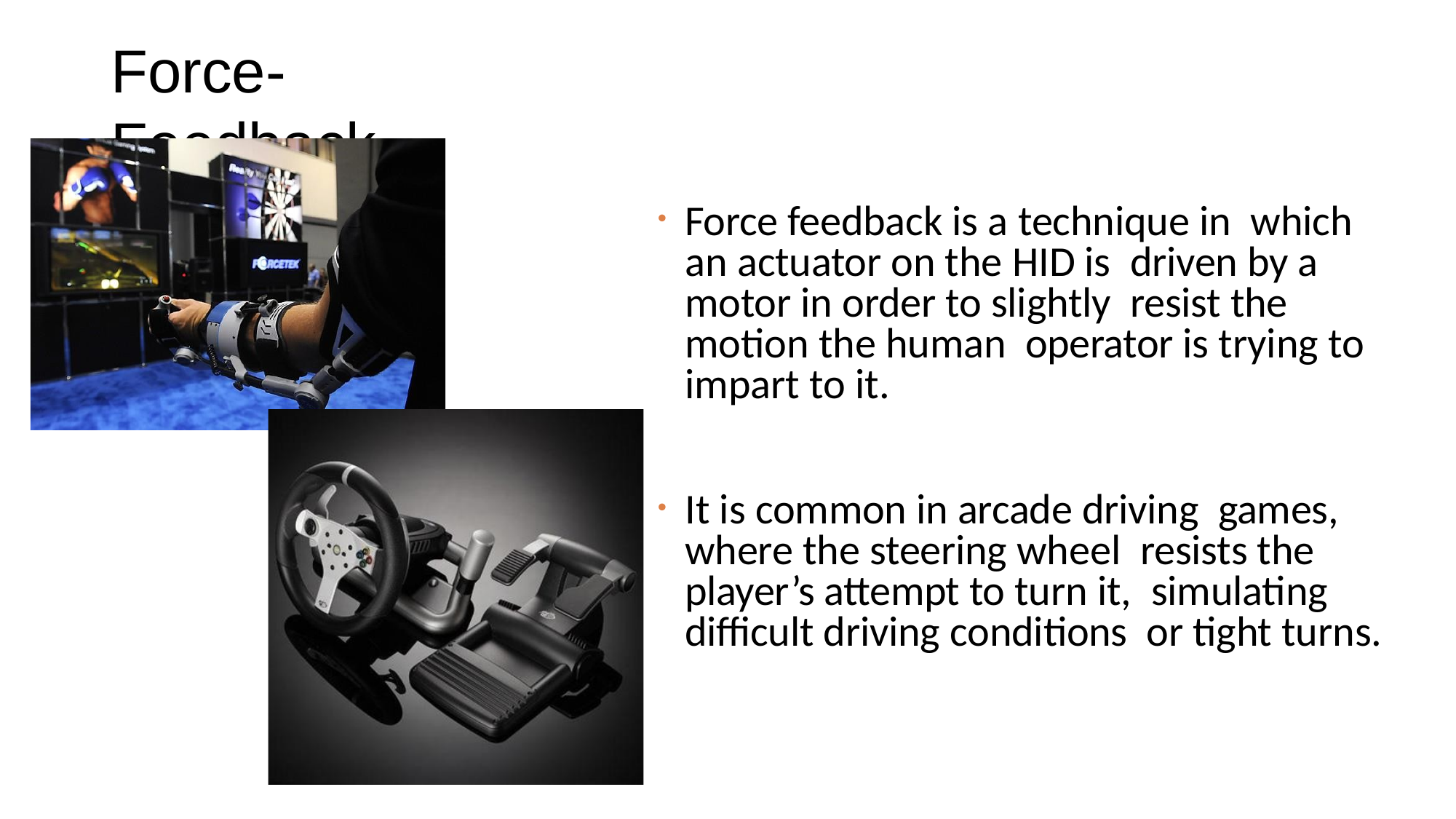

# Force-Feedback

Force feedback is a technique in  which an actuator on the HID is  driven by a motor in order to slightly  resist the motion the human  operator is trying to impart to it.

It is common in arcade driving  games, where the steering wheel  resists the player’s attempt to turn it,  simulating difficult driving conditions  or tight turns.